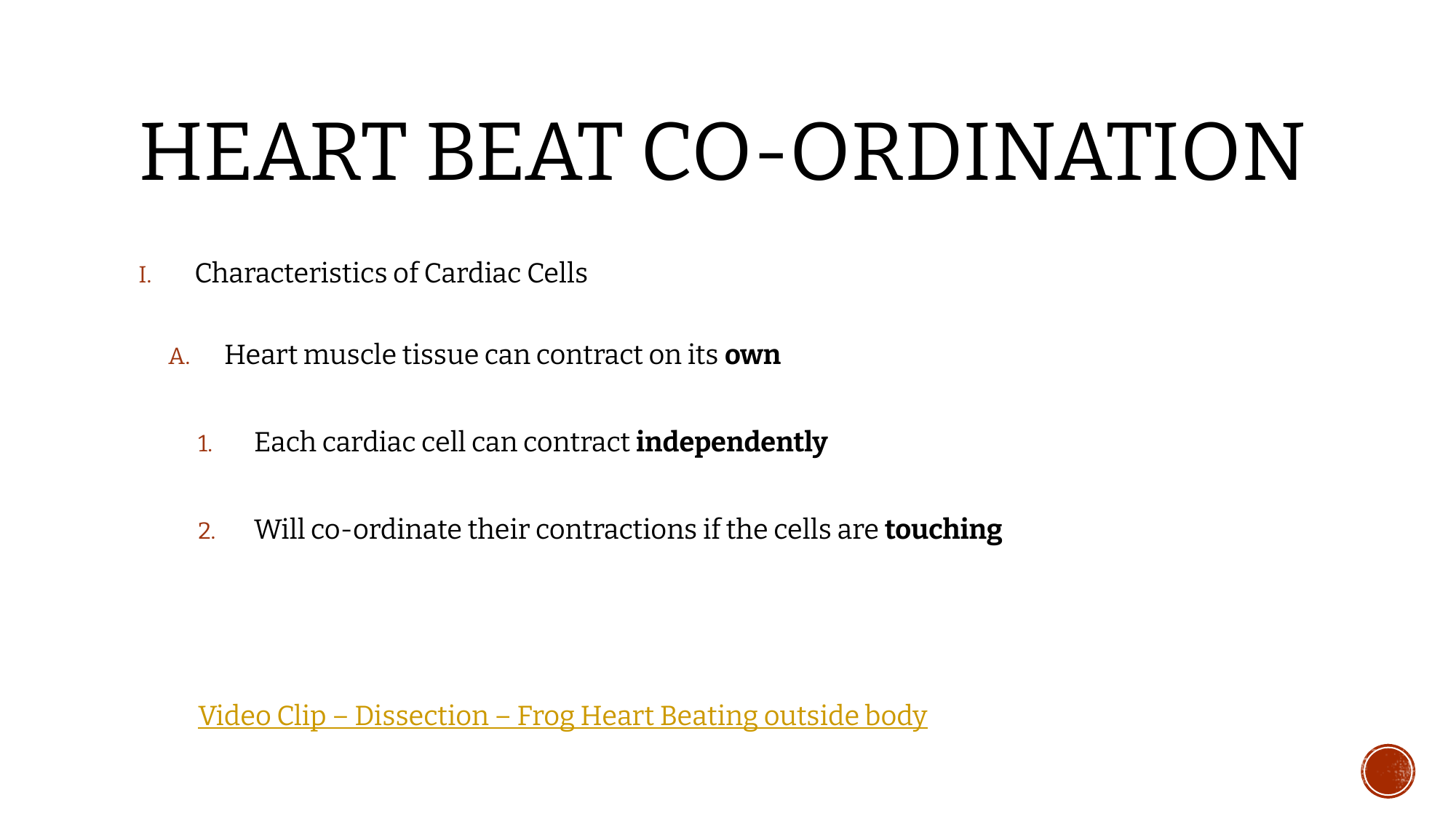

# Heart Beat co-ordination
Characteristics of Cardiac Cells

Heart muscle tissue can contract on its own

Each cardiac cell can contract independently

Will co-ordinate their contractions if the cells are touching

Video Clip – Dissection – Frog Heart Beating outside body